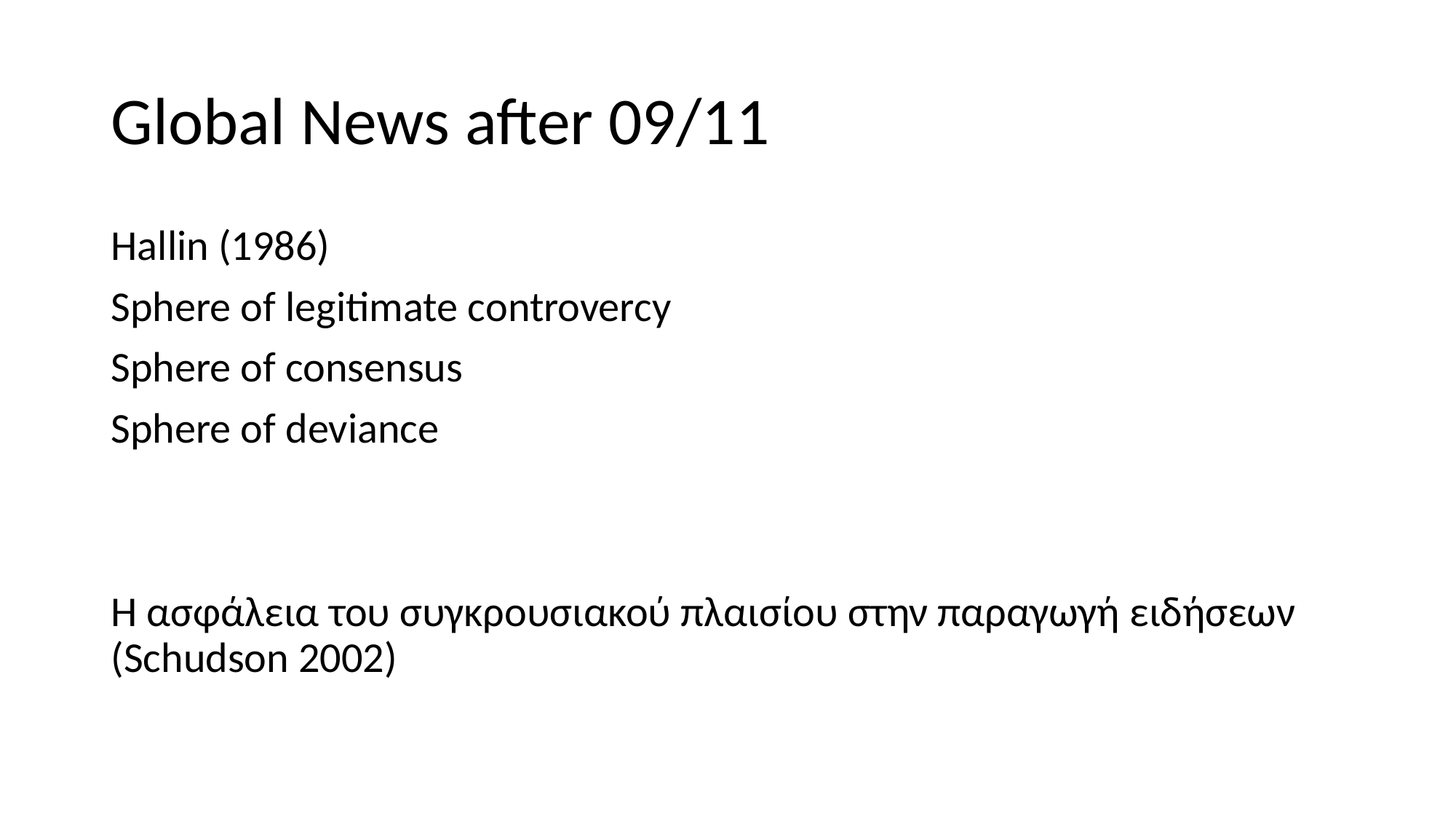

# Global News after 09/11
Hallin (1986)
Sphere of legitimate controvercy
Sphere of consensus
Sphere of deviance

Η ασφάλεια του συγκρουσιακού πλαισίου στην παραγωγή ειδήσεων (Schudson 2002)